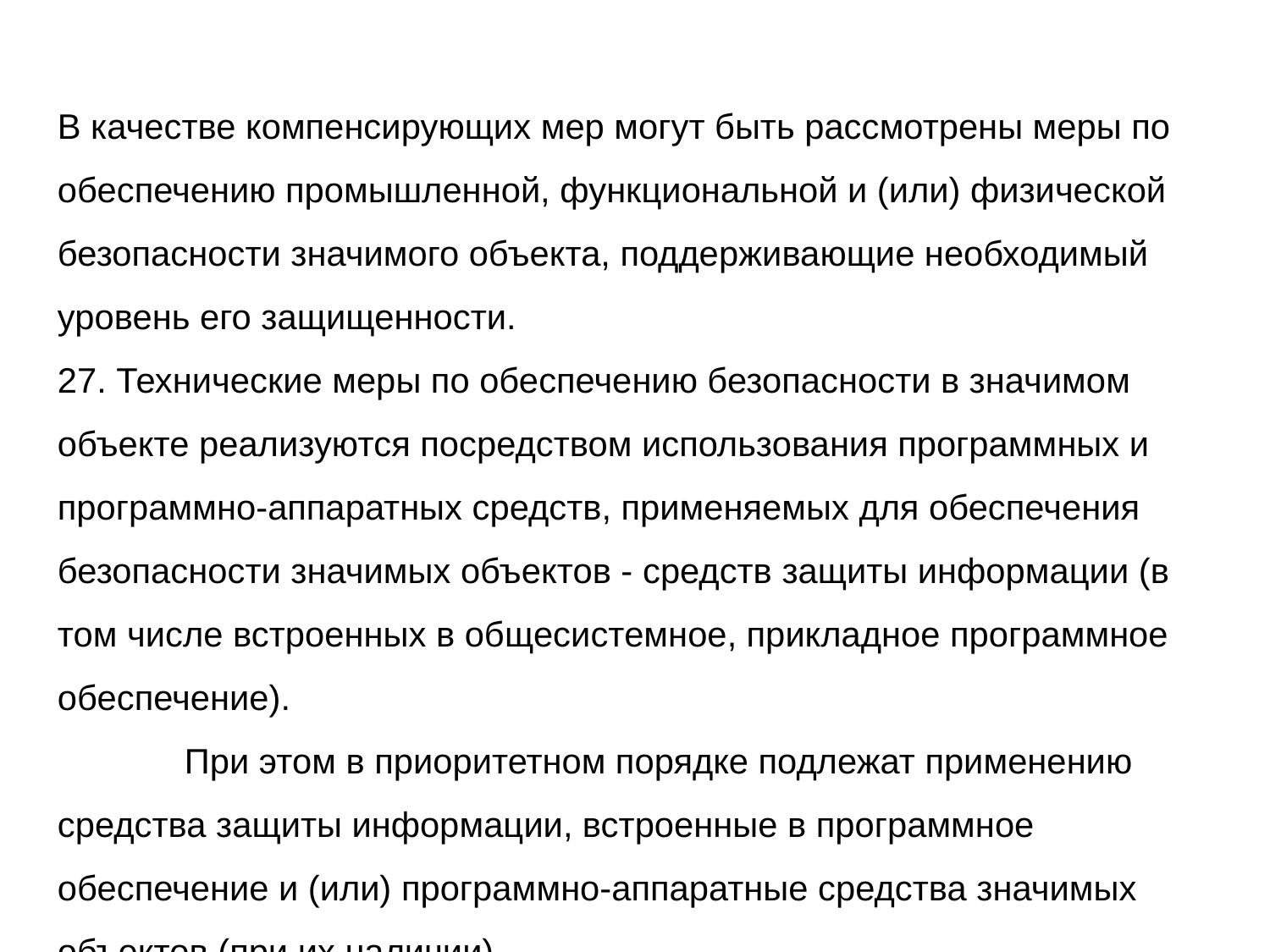

В качестве компенсирующих мер могут быть рассмотрены меры по обеспечению промышленной, функциональной и (или) физической безопасности значимого объекта, поддерживающие необходимый уровень его защищенности.
27. Технические меры по обеспечению безопасности в значимом объекте реализуются посредством использования программных и программно-аппаратных средств, применяемых для обеспечения безопасности значимых объектов - средств защиты информации (в том числе встроенных в общесистемное, прикладное программное обеспечение).
	При этом в приоритетном порядке подлежат применению средства защиты информации, встроенные в программное обеспечение и (или) программно-аппаратные средства значимых объектов (при их наличии).